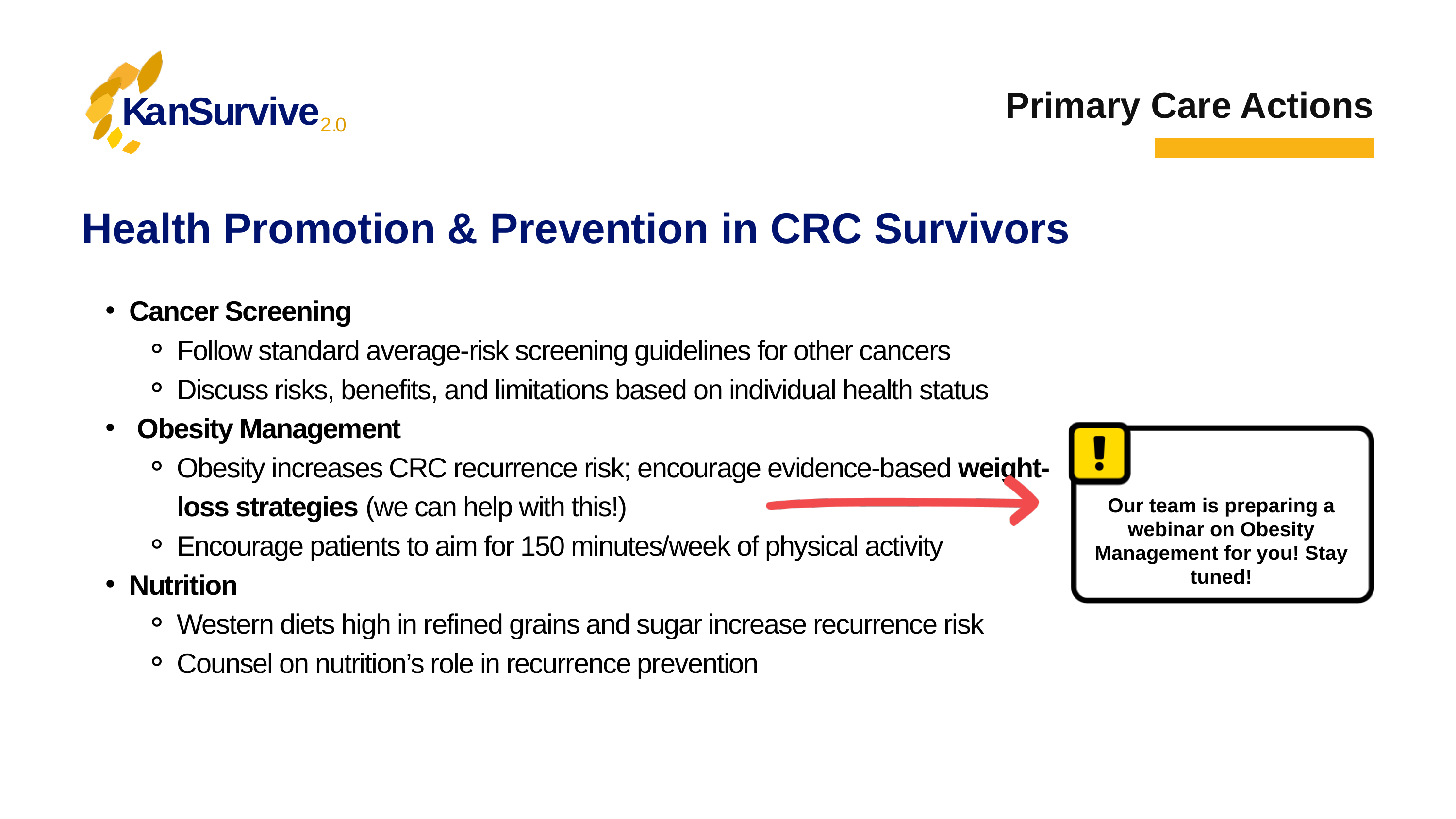

K
a
n
S
u
r
v
i
v
e

2
.
0

Primary Care Actions

Health Promotion & Prevention in CRC Survivors
Cancer Screening
Follow standard average-risk screening guidelines for other cancers
Discuss risks, benefits, and limitations based on individual health status
 Obesity Management
Obesity increases CRC recurrence risk; encourage evidence-based weight-loss strategies (we can help with this!)
Encourage patients to aim for 150 minutes/week of physical activity
Nutrition
Western diets high in refined grains and sugar increase recurrence risk
Counsel on nutrition’s role in recurrence prevention

Our team is preparing a webinar on Obesity Management for you! Stay tuned!